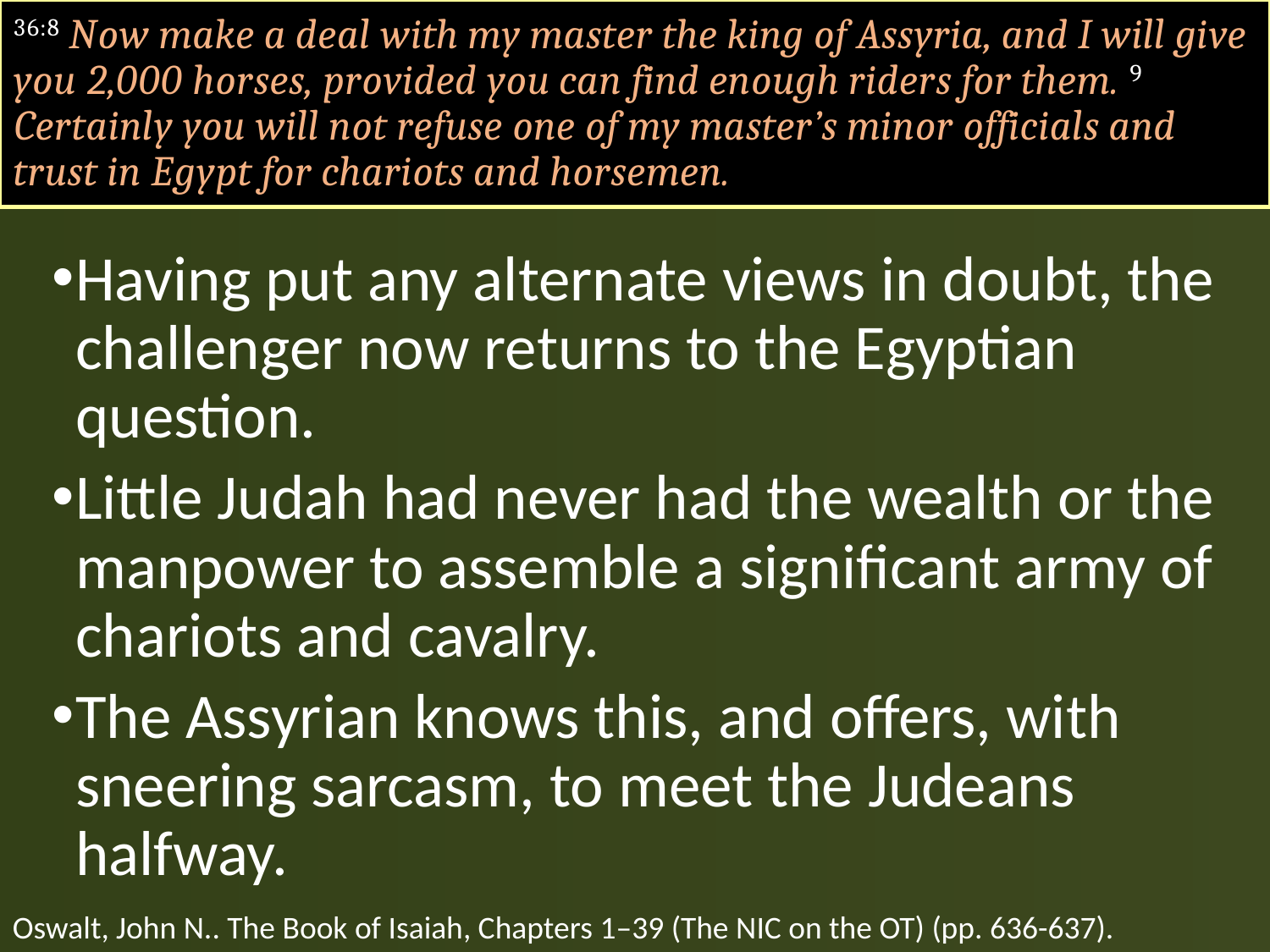

#
36:8 Now make a deal with my master the king of Assyria, and I will give you 2,000 horses, provided you can find enough riders for them. 9 Certainly you will not refuse one of my master’s minor officials and trust in Egypt for chariots and horsemen.
Having put any alternate views in doubt, the challenger now returns to the Egyptian question.
Little Judah had never had the wealth or the manpower to assemble a significant army of chariots and cavalry.
The Assyrian knows this, and offers, with sneering sarcasm, to meet the Judeans halfway.
Oswalt, John N.. The Book of Isaiah, Chapters 1–39 (The NIC on the OT) (pp. 636-637).